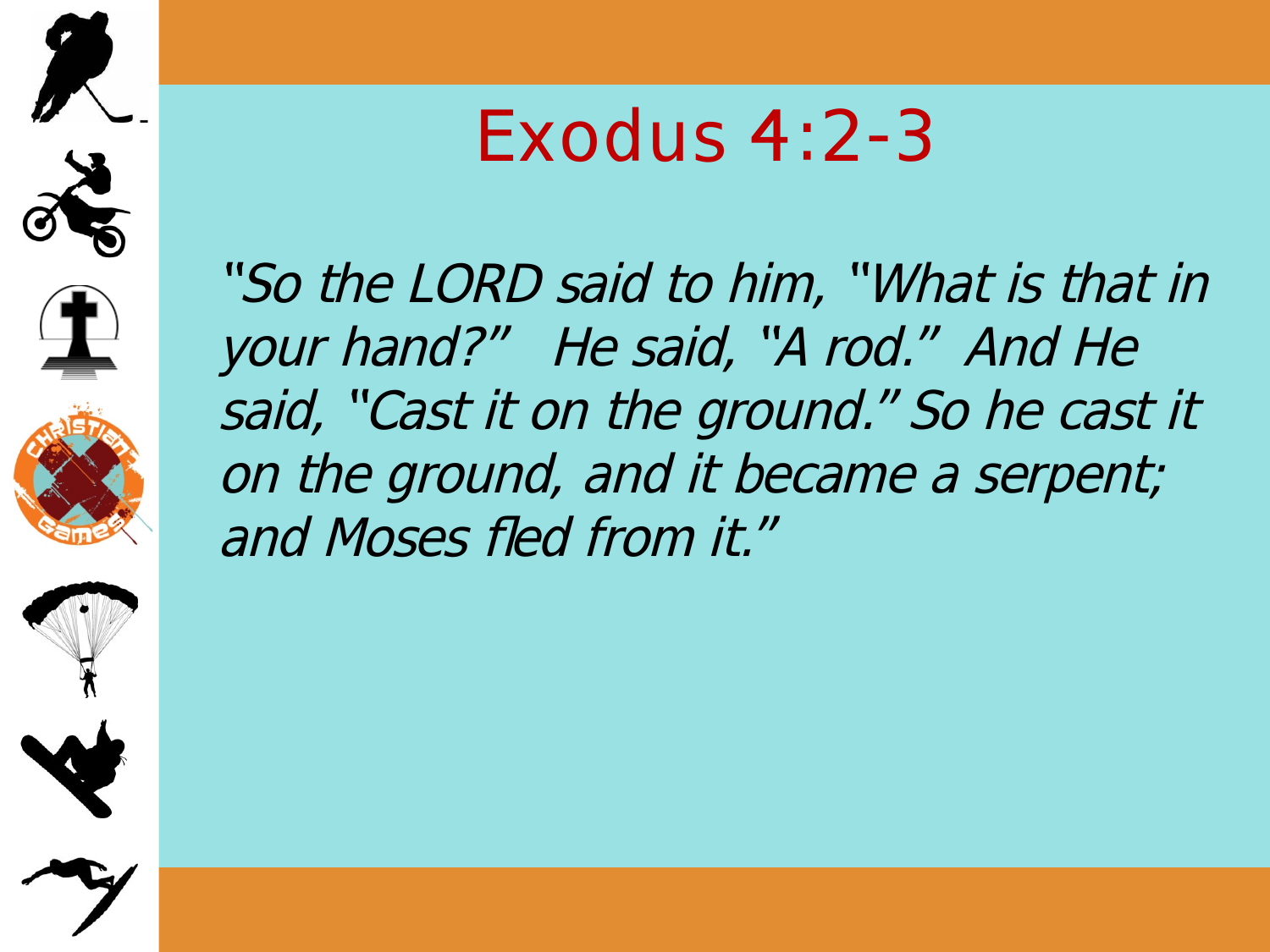

# Exodus 4:2-3
	“So the LORD said to him, “What is that in your hand?”   He said, “A rod.”  And He said, “Cast it on the ground.” So he cast it on the ground, and it became a serpent; and Moses fled from it.”